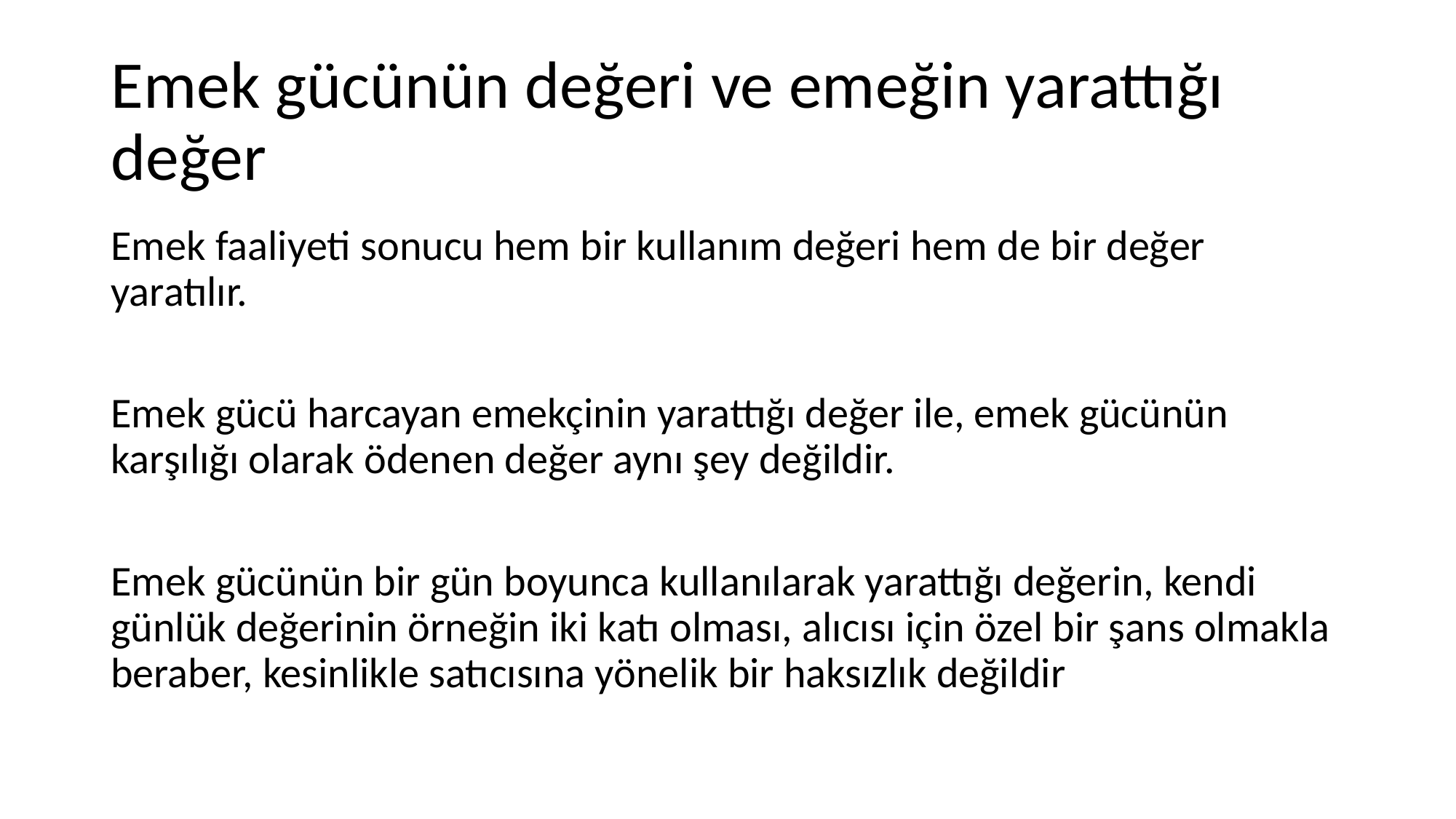

# Emek gücünün değeri ve emeğin yarattığı değer
Emek faaliyeti sonucu hem bir kullanım değeri hem de bir değer yaratılır.

Emek gücü harcayan emekçinin yarattığı değer ile, emek gücünün karşılığı olarak ödenen değer aynı şey değildir.

Emek gücünün bir gün boyunca kullanılarak yarattığı değerin, kendi günlük değerinin örneğin iki katı olması, alıcısı için özel bir şans olmakla beraber, kesinlikle satıcısına yönelik bir haksızlık değildir